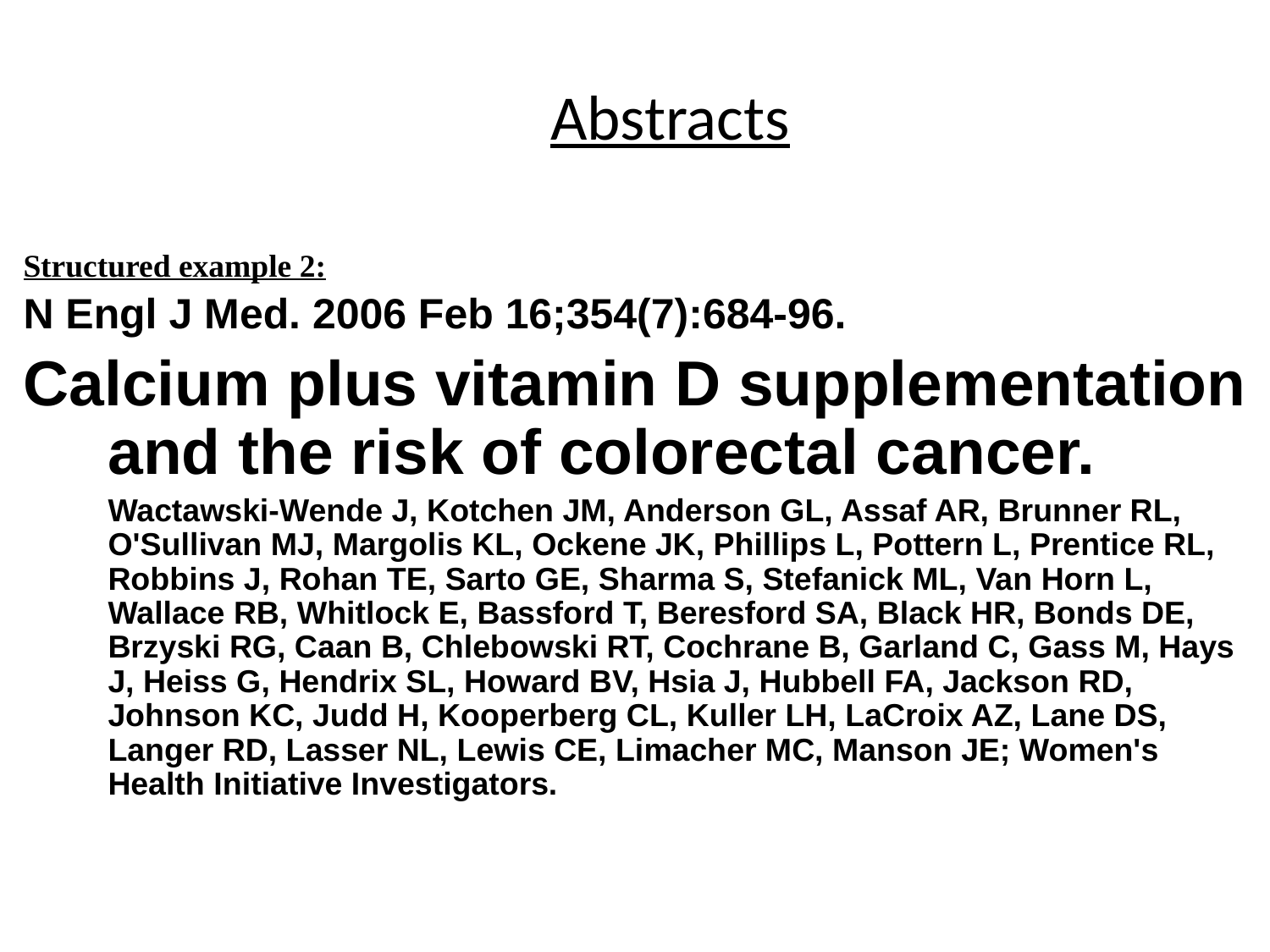

# Abstracts
Structured example 2:
N Engl J Med. 2006 Feb 16;354(7):684-96.
Calcium plus vitamin D supplementation and the risk of colorectal cancer.
	Wactawski-Wende J, Kotchen JM, Anderson GL, Assaf AR, Brunner RL, O'Sullivan MJ, Margolis KL, Ockene JK, Phillips L, Pottern L, Prentice RL, Robbins J, Rohan TE, Sarto GE, Sharma S, Stefanick ML, Van Horn L, Wallace RB, Whitlock E, Bassford T, Beresford SA, Black HR, Bonds DE, Brzyski RG, Caan B, Chlebowski RT, Cochrane B, Garland C, Gass M, Hays J, Heiss G, Hendrix SL, Howard BV, Hsia J, Hubbell FA, Jackson RD, Johnson KC, Judd H, Kooperberg CL, Kuller LH, LaCroix AZ, Lane DS, Langer RD, Lasser NL, Lewis CE, Limacher MC, Manson JE; Women's Health Initiative Investigators.